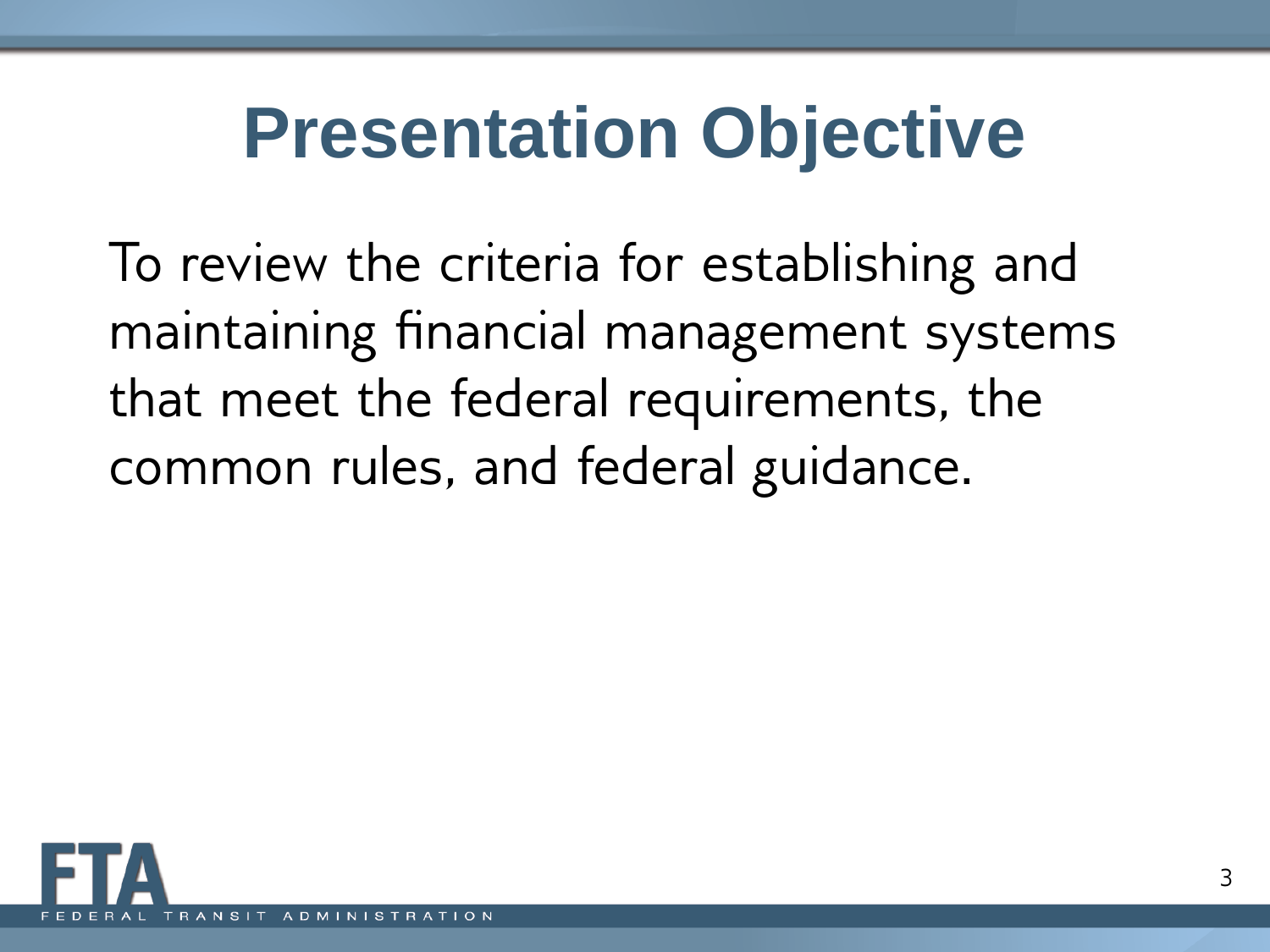

# Presentation Objective
To review the criteria for establishing and maintaining financial management systems that meet the federal requirements, the common rules, and federal guidance.